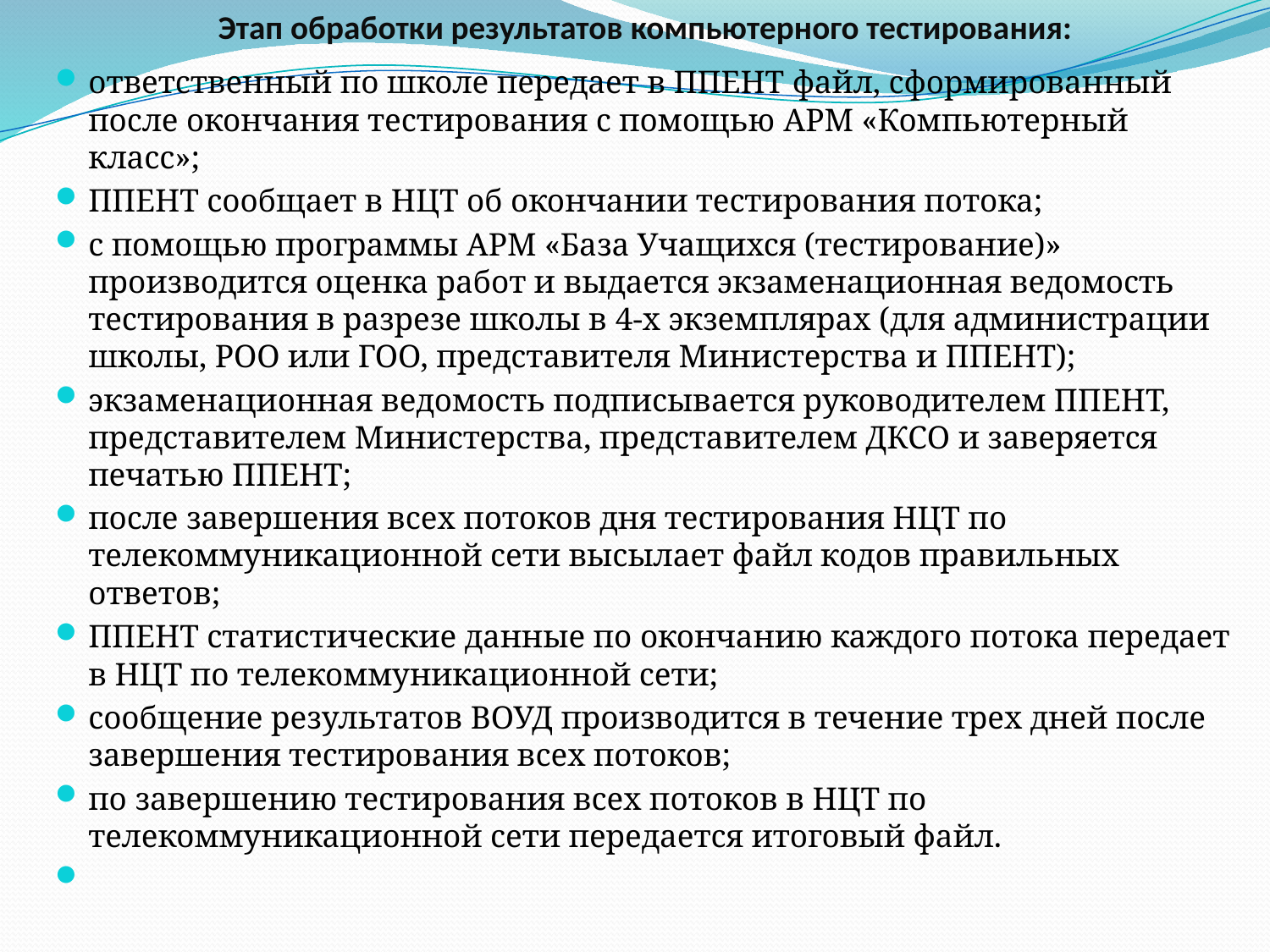

# Этап обработки результатов компьютерного тестирования:
ответственный по школе передает в ППЕНТ файл, сформированный после окончания тестирования с помощью АРМ «Компьютерный класс»;
ППЕНТ сообщает в НЦТ об окончании тестирования потока;
с помощью программы АРМ «База Учащихся (тестирование)» производится оценка работ и выдается экзаменационная ведомость тестирования в разрезе школы в 4-х экземплярах (для администрации школы, РОО или ГОО, представителя Министерства и ППЕНТ);
экзаменационная ведомость подписывается руководителем ППЕНТ, представителем Министерства, представителем ДКСО и заверяется печатью ППЕНТ;
после завершения всех потоков дня тестирования НЦТ по телекоммуникационной сети высылает файл кодов правильных ответов;
ППЕНТ статистические данные по окончанию каждого потока передает в НЦТ по телекоммуникационной сети;
сообщение результатов ВОУД производится в течение трех дней после завершения тестирования всех потоков;
по завершению тестирования всех потоков в НЦТ по телекоммуникационной сети передается итоговый файл.